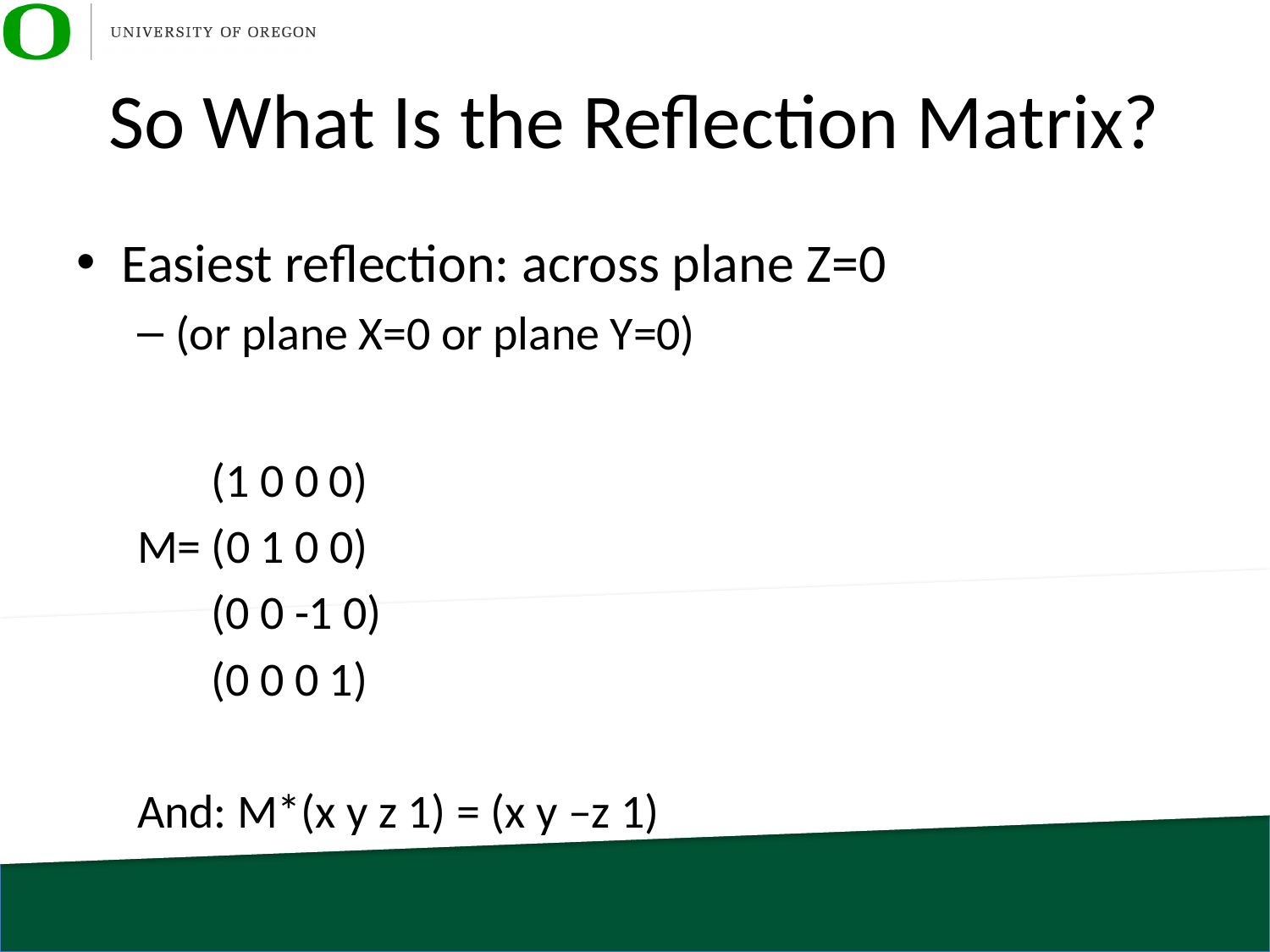

# So What Is the Reflection Matrix?
Easiest reflection: across plane Z=0
(or plane X=0 or plane Y=0)

       (1 0 0 0)
M= (0 1 0 0)
       (0 0 -1 0)
       (0 0 0 1)

And: M*(x y z 1) = (x y –z 1)